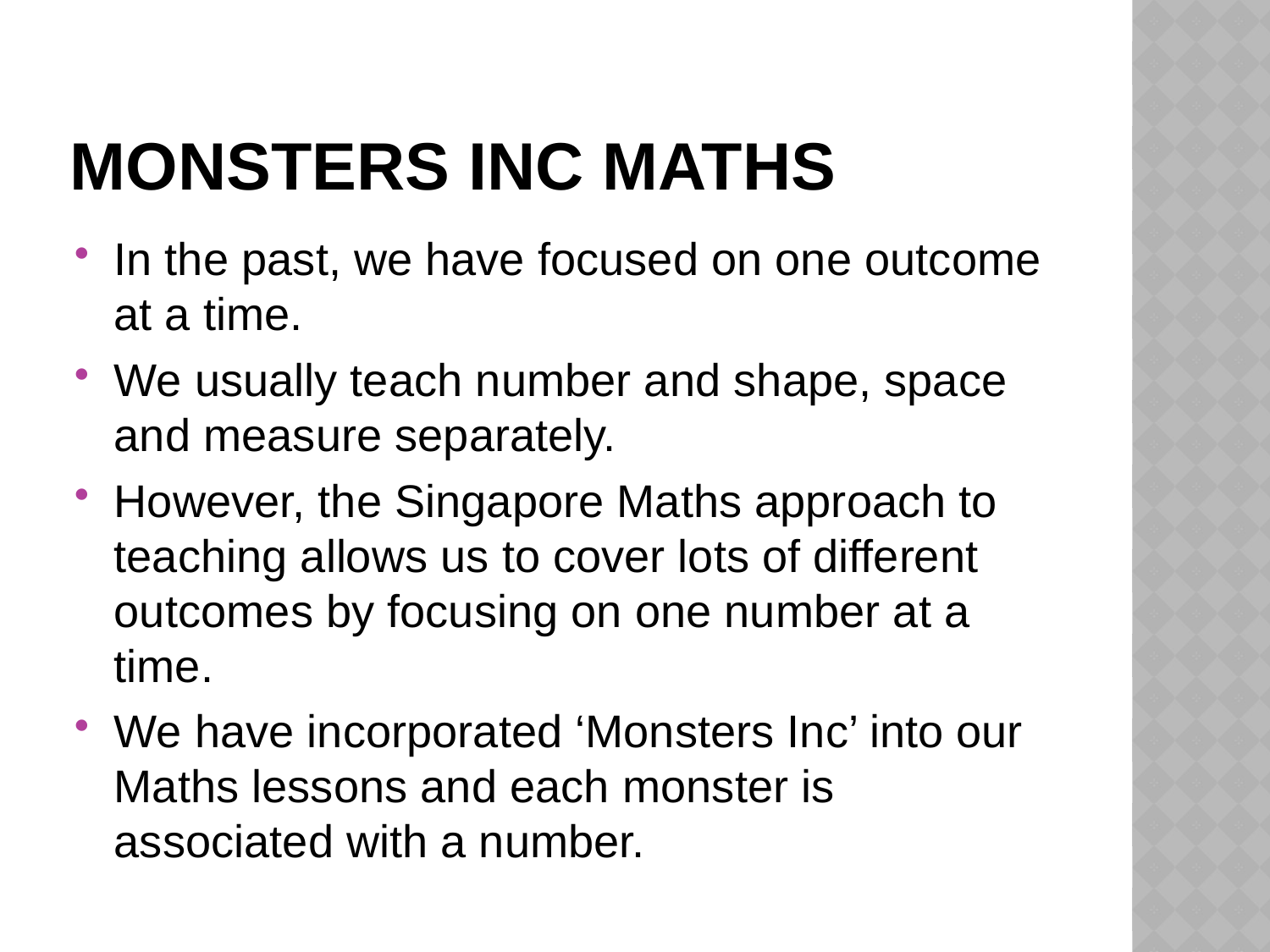

# Monsters inc Maths
In the past, we have focused on one outcome at a time.
We usually teach number and shape, space and measure separately.
However, the Singapore Maths approach to teaching allows us to cover lots of different outcomes by focusing on one number at a time.
We have incorporated ‘Monsters Inc’ into our Maths lessons and each monster is associated with a number.